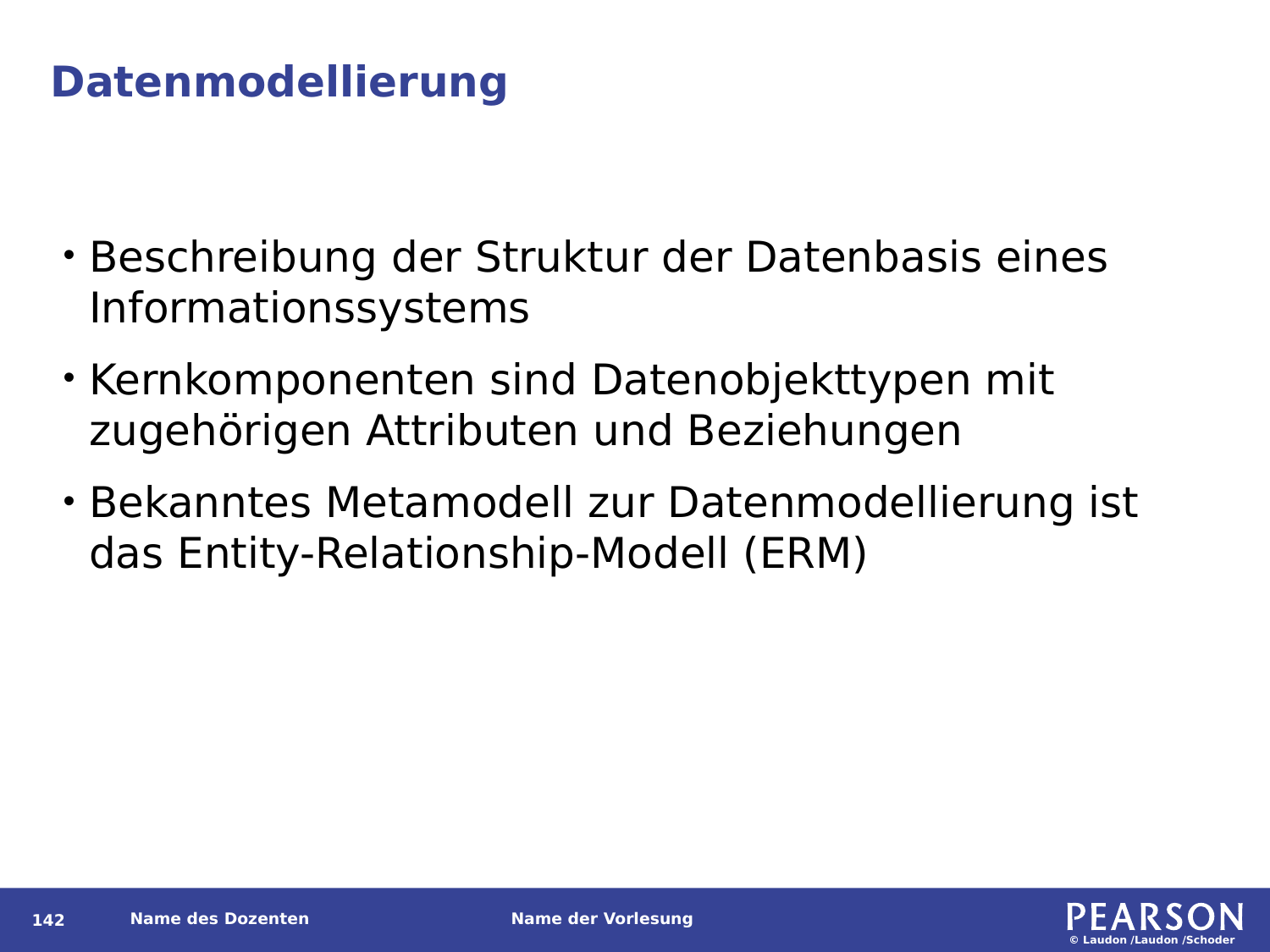

# Datenmodellierung

Beschreibung der Struktur der Datenbasis eines Informationssystems
Kernkomponenten sind Datenobjekttypen mit zugehörigen Attributen und Beziehungen
Bekanntes Metamodell zur Datenmodellierung ist das Entity-Relationship-Modell (ERM)
142